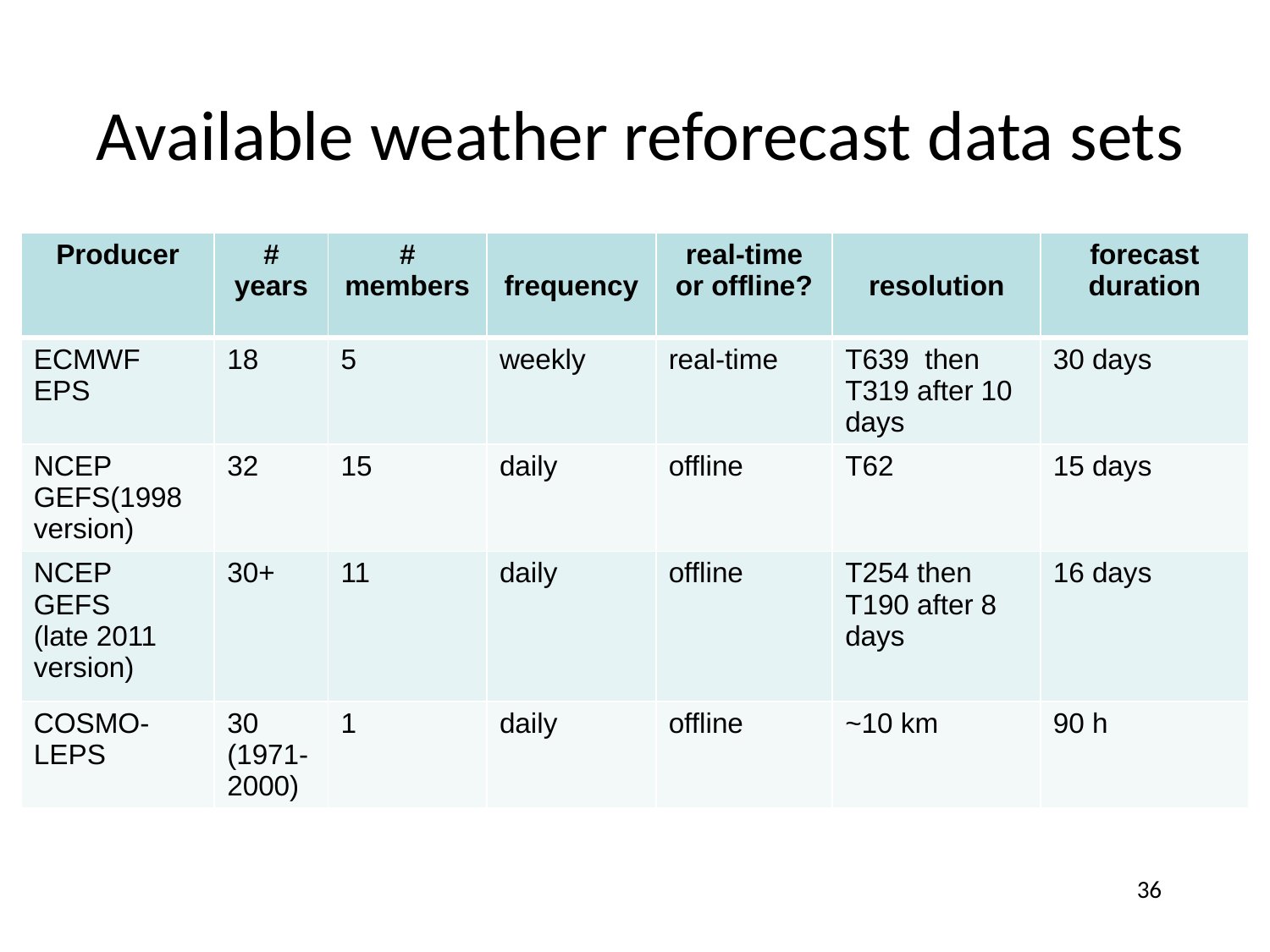

# Available weather reforecast data sets
| Producer | # years | # members | frequency | real-time or offline? | resolution | forecast duration |
| --- | --- | --- | --- | --- | --- | --- |
| ECMWF EPS | 18 | 5 | weekly | real-time | T639 then T319 after 10 days | 30 days |
| NCEP GEFS(1998 version) | 32 | 15 | daily | offline | T62 | 15 days |
| NCEP GEFS (late 2011 version) | 30+ | 11 | daily | offline | T254 then T190 after 8 days | 16 days |
| COSMO-LEPS | 30 (1971- 2000) | 1 | daily | offline | ~10 km | 90 h |
36